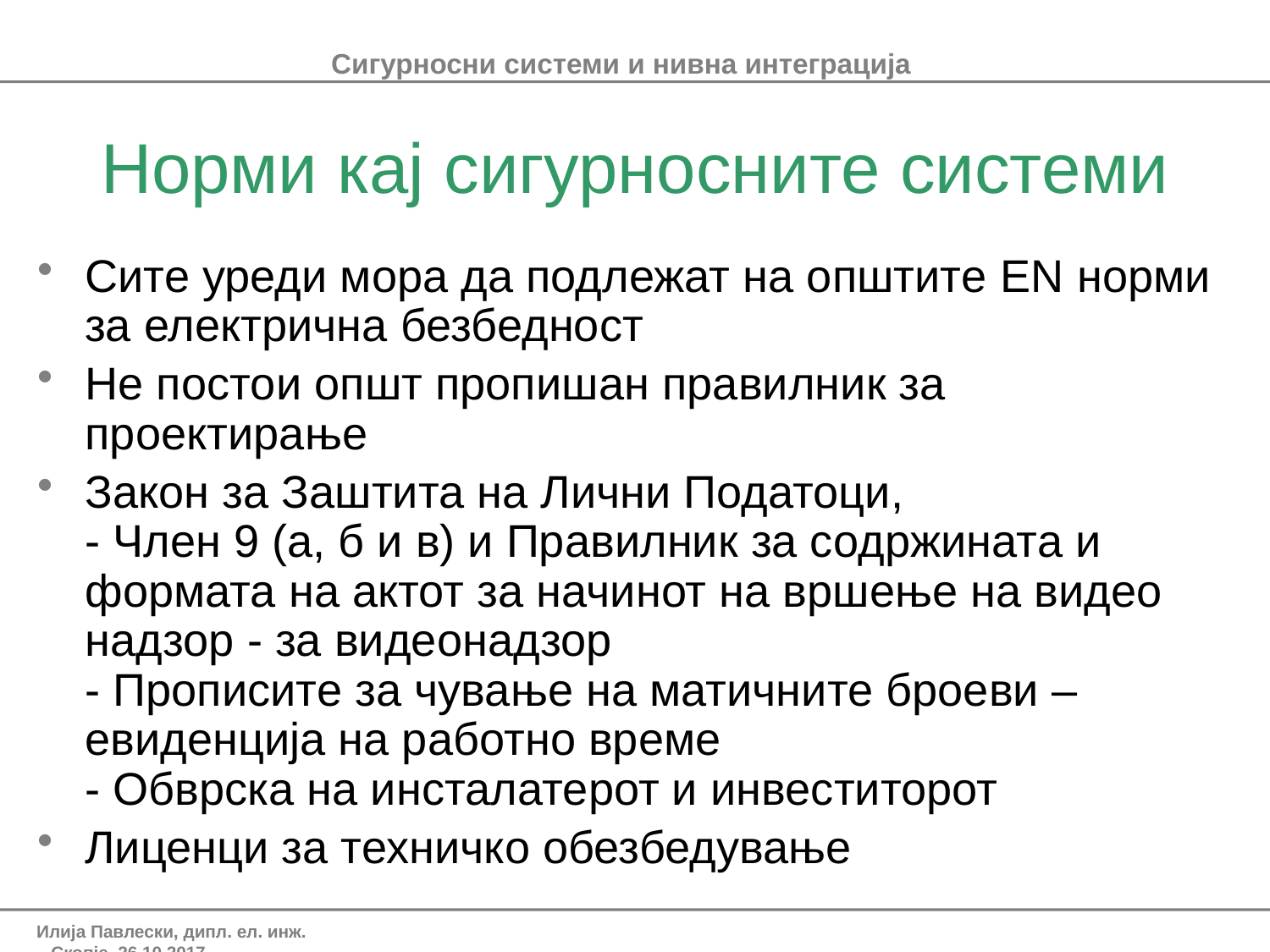

Норми кај сигурносните системи
Сите уреди мора да подлежат на општите EN норми за електрична безбедност
Не постои општ пропишан правилник за проектирање
Закон за Заштита на Лични Податоци,
- Член 9 (a, б и в) и Правилник за содржината и формата на актот за начинот на вршење на видео надзор - за видеонадзор
- Прописите за чување на матичните броеви – евиденција на работно време
- Обврска на инсталатерот и инвеститорот
Лиценци за техничко обезбедување